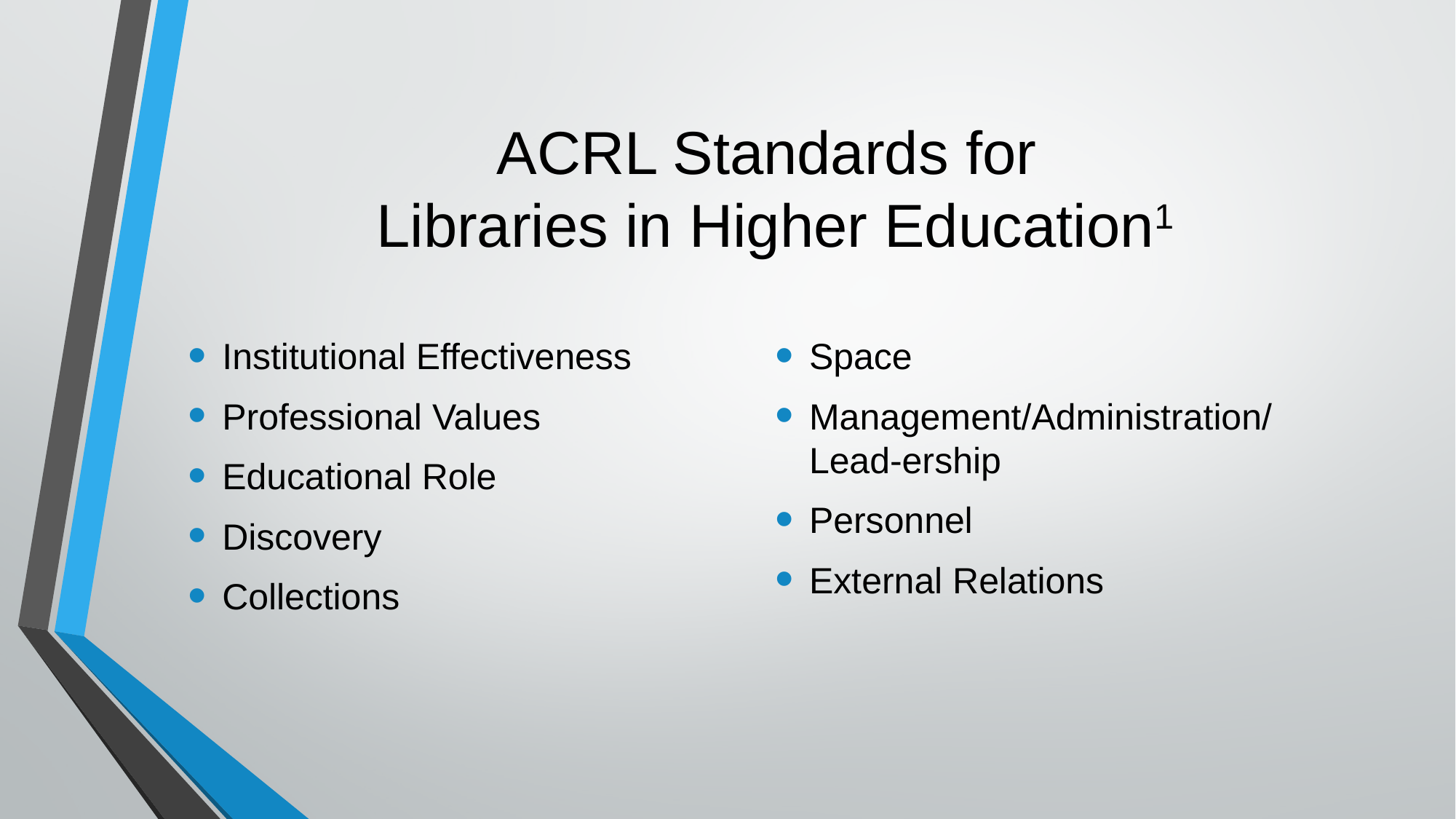

# ACRL Standards for Libraries in Higher Education1
Institutional Effectiveness
Professional Values
Educational Role
Discovery
Collections

Space
Management/Administration/Lead-ership
Personnel
External Relations